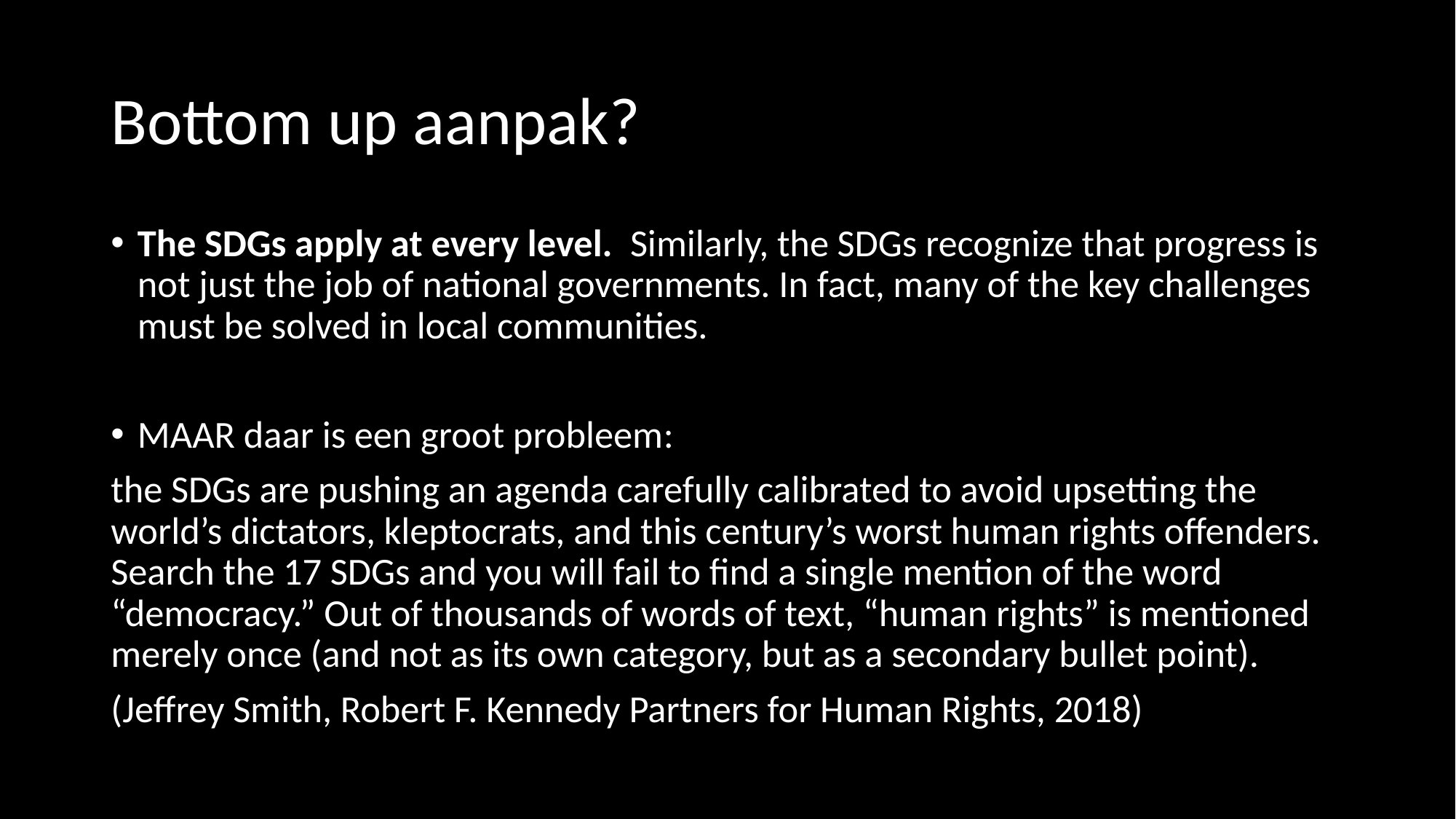

# Bottom up aanpak?
The SDGs apply at every level.  Similarly, the SDGs recognize that progress is not just the job of national governments. In fact, many of the key challenges must be solved in local communities.

MAAR daar is een groot probleem:
the SDGs are pushing an agenda carefully calibrated to avoid upsetting the world’s dictators, kleptocrats, and this century’s worst human rights offenders. Search the 17 SDGs and you will fail to find a single mention of the word “democracy.” Out of thousands of words of text, “human rights” is mentioned merely once (and not as its own category, but as a secondary bullet point).
(Jeffrey Smith, Robert F. Kennedy Partners for Human Rights, 2018)